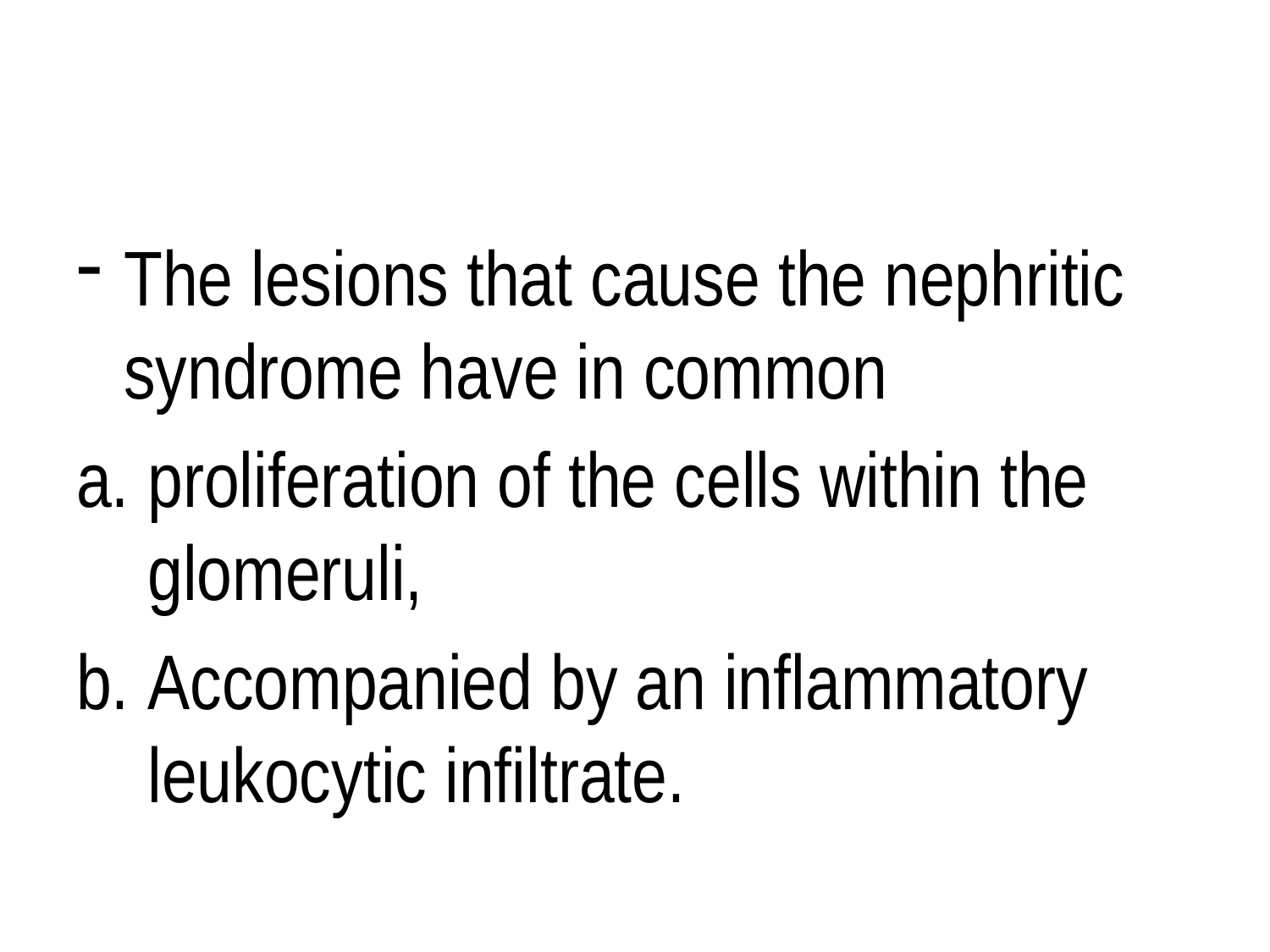

#
The lesions that cause the nephritic syndrome have in common
proliferation of the cells within the glomeruli,
Accompanied by an inflammatory leukocytic infiltrate.